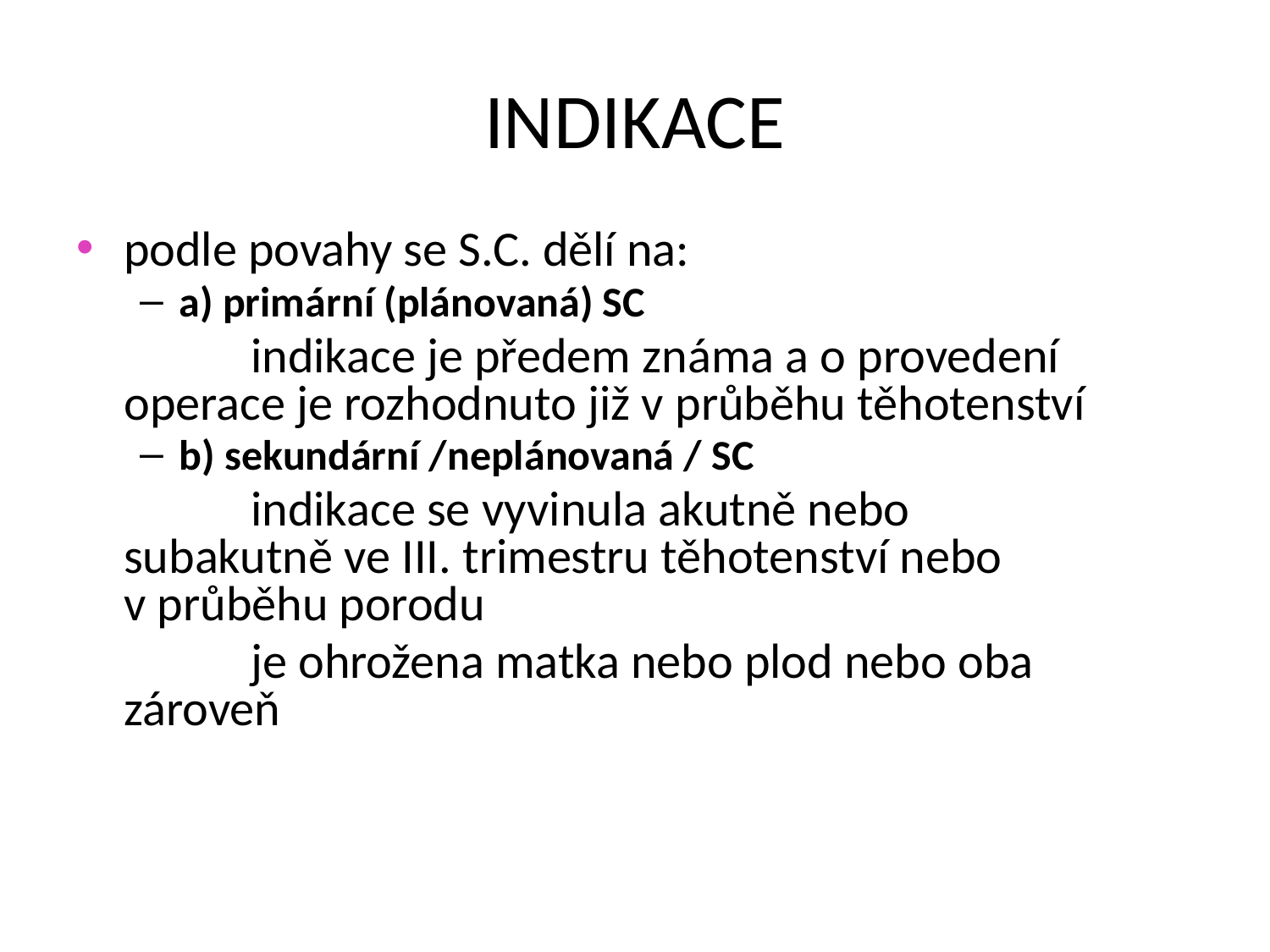

# INDIKACE
podle povahy se S.C. dělí na:
a) primární (plánovaná) SC
		indikace je předem známa a o provedení operace je rozhodnuto již v průběhu těhotenství
b) sekundární /neplánovaná / SC
		indikace se vyvinula akutně nebo 	subakutně ve III. trimestru těhotenství nebo 	v průběhu porodu
		je ohrožena matka nebo plod nebo oba 	zároveň